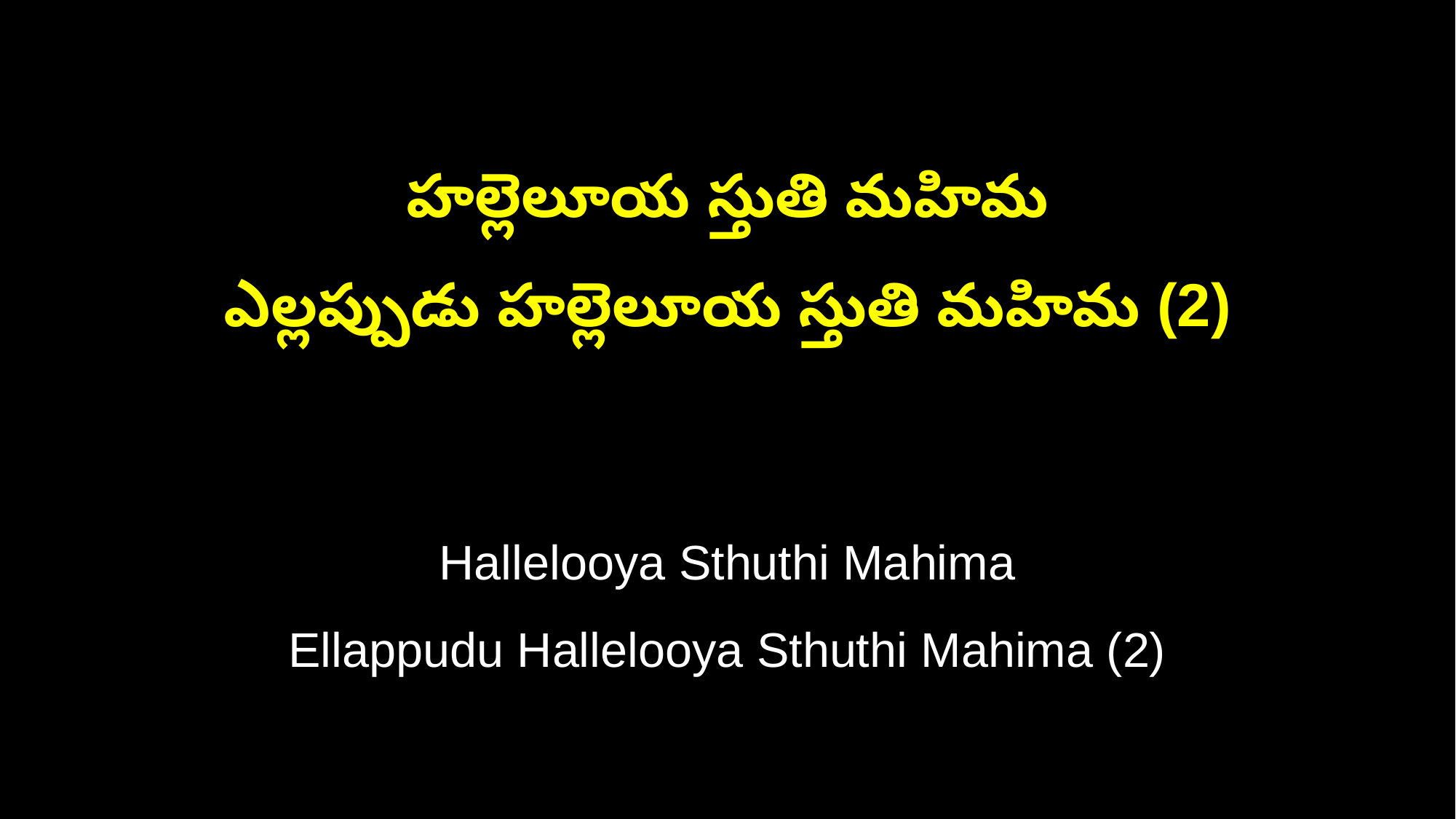

హల్లెలూయ స్తుతి మహిమ
ఎల్లప్పుడు హల్లెలూయ స్తుతి మహిమ (2)
Hallelooya Sthuthi Mahima
Ellappudu Hallelooya Sthuthi Mahima (2)